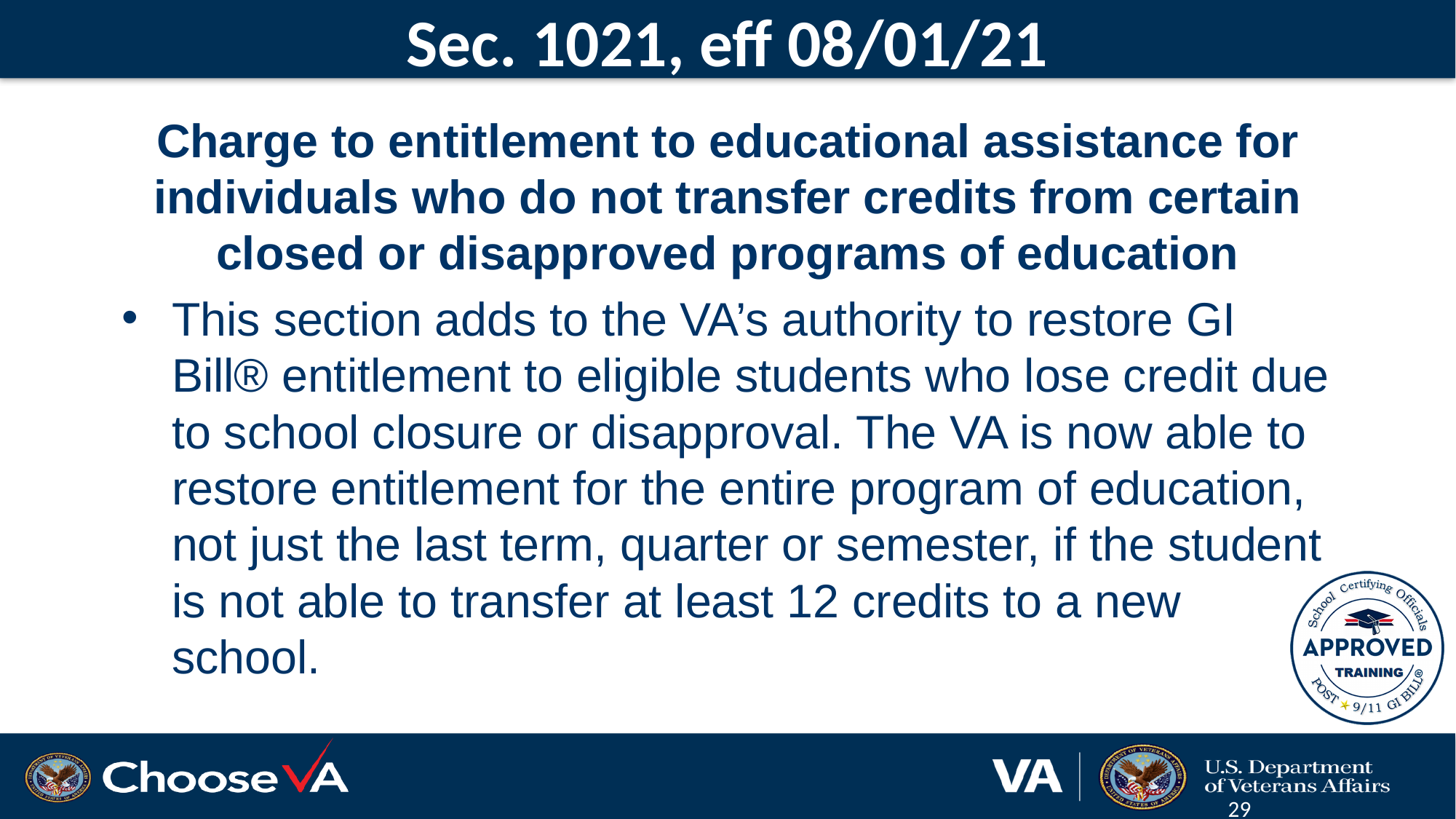

# Sec. 1021, eff 08/01/21
Charge to entitlement to educational assistance for individuals who do not transfer credits from certain closed or disapproved programs of education
This section adds to the VA’s authority to restore GI Bill® entitlement to eligible students who lose credit due to school closure or disapproval. The VA is now able to restore entitlement for the entire program of education, not just the last term, quarter or semester, if the student is not able to transfer at least 12 credits to a new school.
29